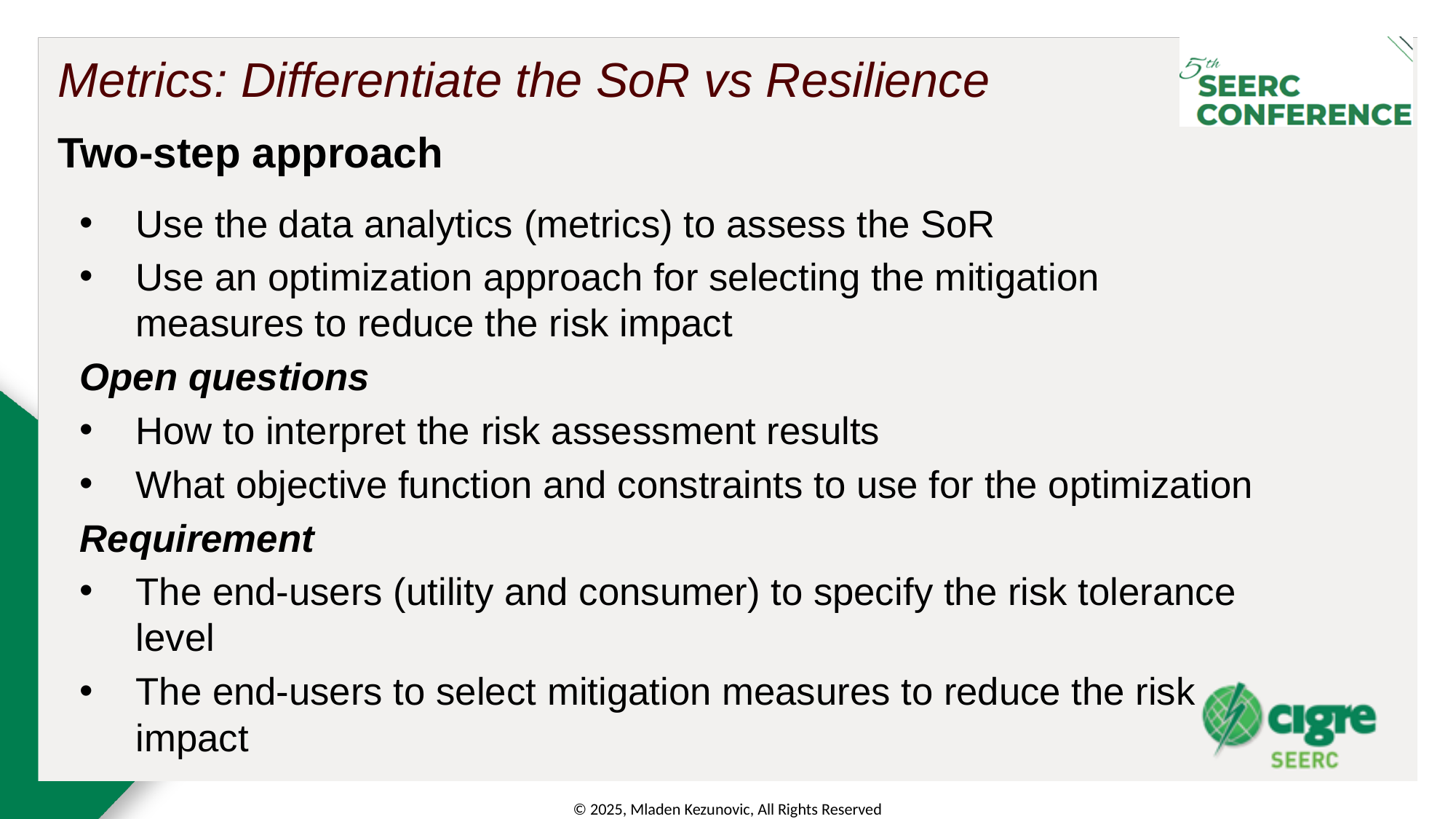

# Metrics: Differentiate the SoR vs Resilience
Two-step approach

Use the data analytics (metrics) to assess the SoR
Use an optimization approach for selecting the mitigation measures to reduce the risk impact
Open questions
How to interpret the risk assessment results
What objective function and constraints to use for the optimization
Requirement
The end-users (utility and consumer) to specify the risk tolerance level
The end-users to select mitigation measures to reduce the risk impact